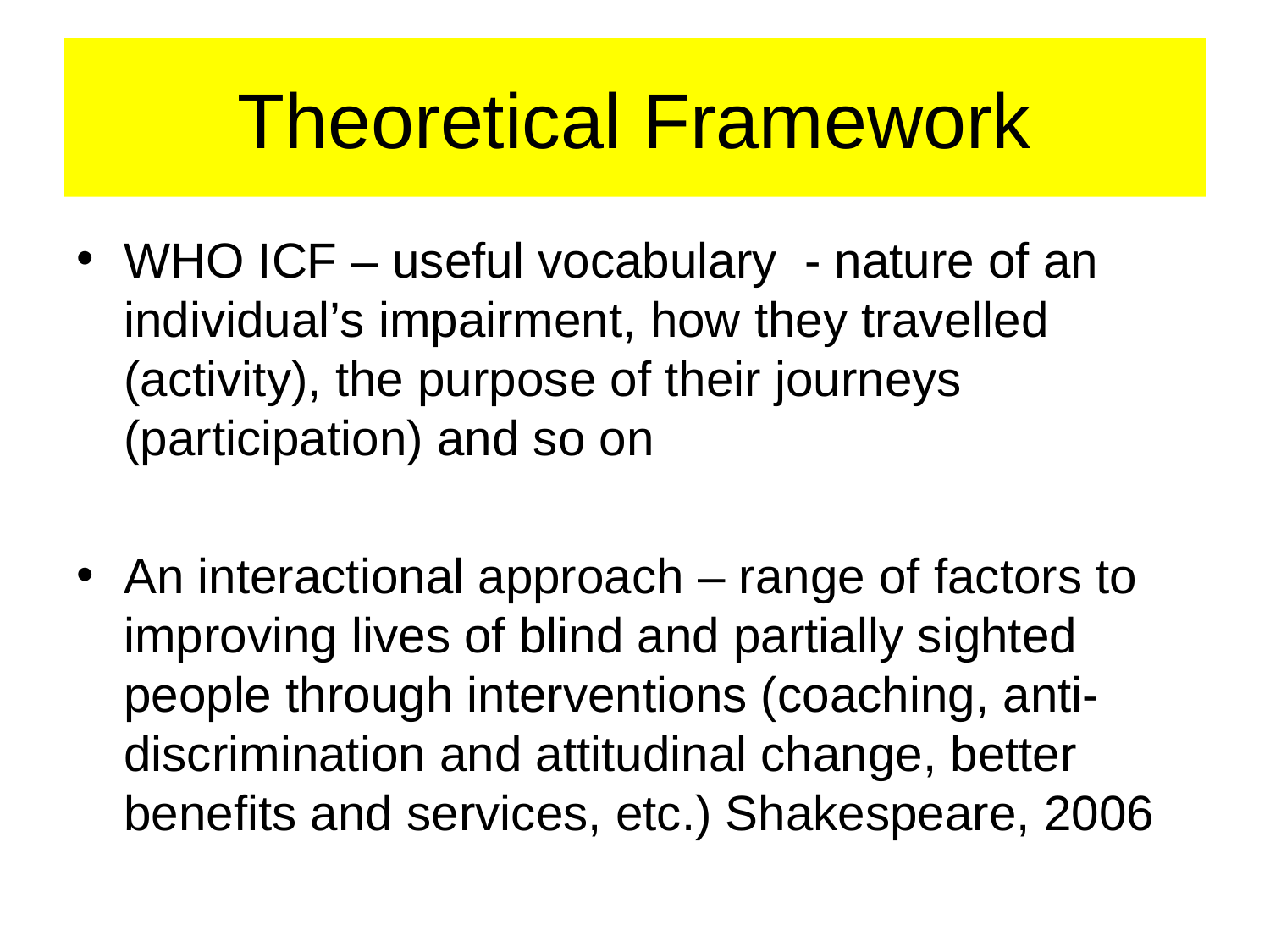

# Theoretical Framework
WHO ICF – useful vocabulary  - nature of an individual’s impairment, how they travelled (activity), the purpose of their journeys (participation) and so on

An interactional approach – range of factors to improving lives of blind and partially sighted people through interventions (coaching, anti-discrimination and attitudinal change, better benefits and services, etc.) Shakespeare, 2006